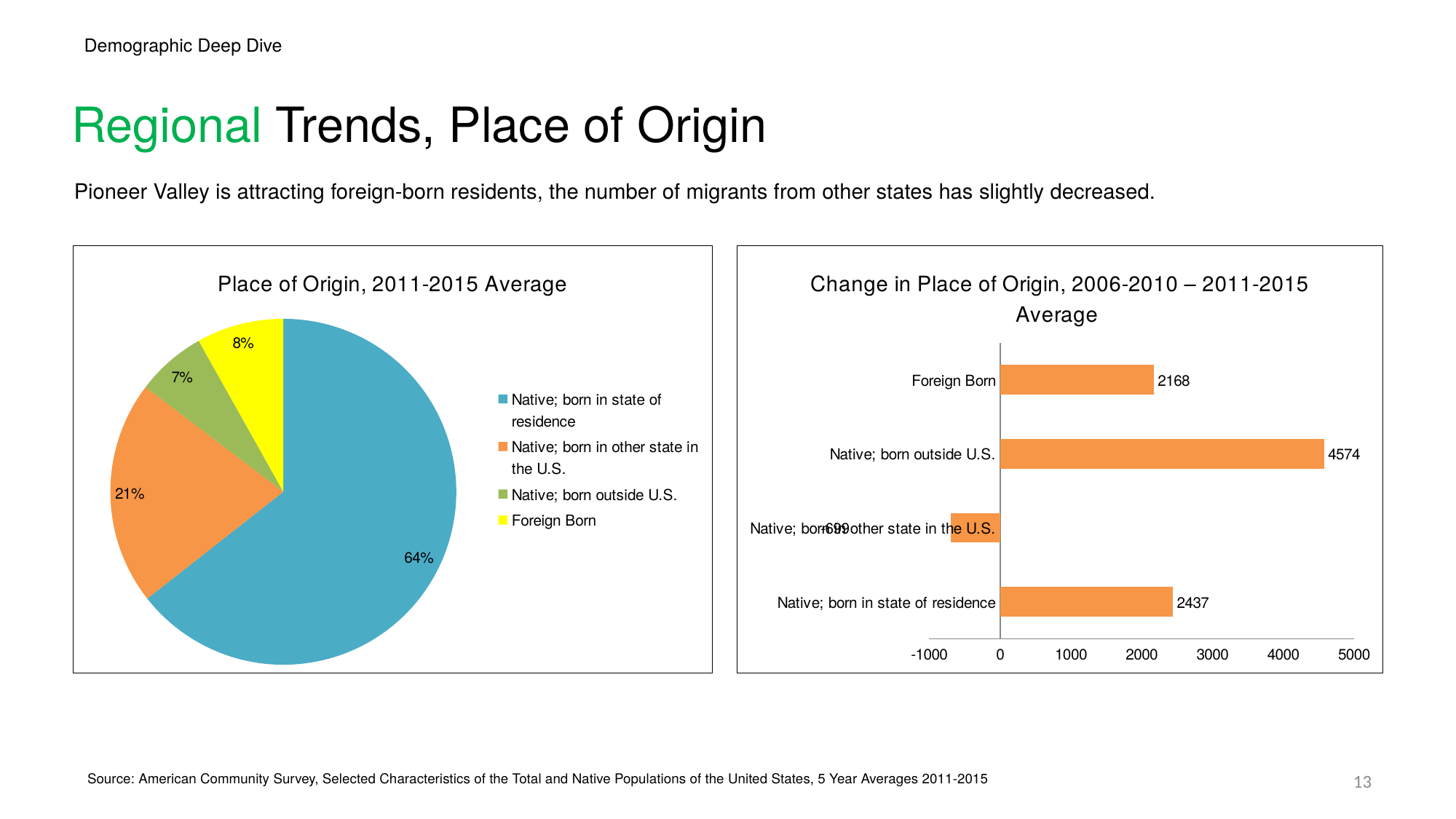

Demographic Deep Dive
# Regional Trends, Place of Origin
Pioneer Valley is attracting foreign-born residents, the number of migrants from other states has slightly decreased.

### Chart: Place of Origin, 2011-2015 Average

| Category |  |
|---|---|
| Native; born in state of residence | 460534.0 |
| Native; born in other state in the U.S. | 149680.0 |
| Native; born outside U.S. | 46704.0 |
| Foreign Born | 58142.0 |

### Chart: Change in Place of Origin, 2006-2010 – 2011-2015 Average

| Category |  |
|---|---|
| Native; born in state of residence | 2437.0 |
| Native; born in other state in the U.S. | -699.0 |
| Native; born outside U.S. | 4574.0 |
| Foreign Born | 2168.0 |
13
 Source: American Community Survey, Selected Characteristics of the Total and Native Populations of the United States, 5 Year Averages 2011-2015